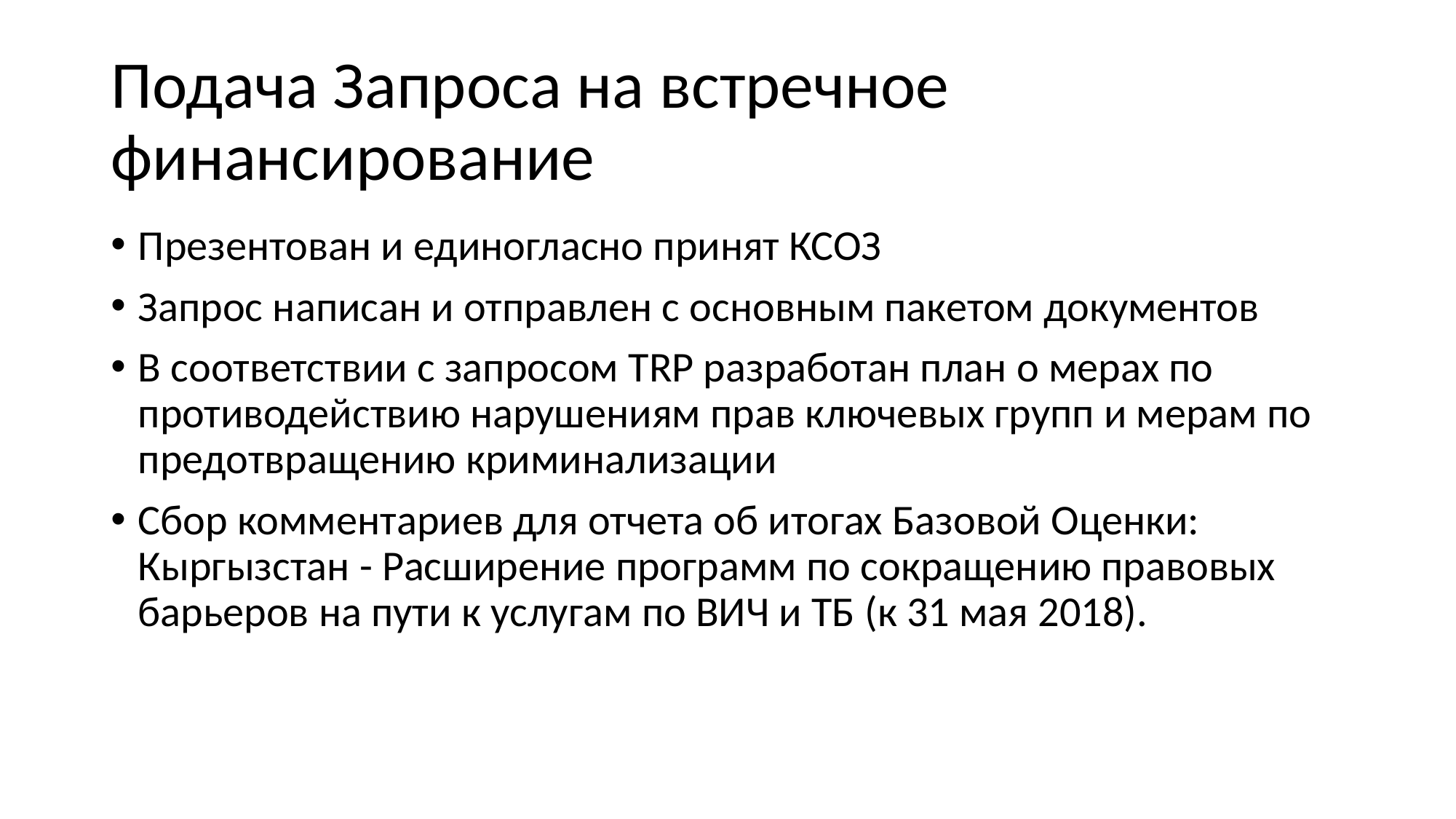

# Подача Запроса на встречное финансирование
Презентован и единогласно принят КСОЗ
Запрос написан и отправлен с основным пакетом документов
В соответствии с запросом TRP разработан план о мерах по противодействию нарушениям прав ключевых групп и мерам по предотвращению криминализации
Сбор комментариев для отчета об итогах Базовой Оценки: Кыргызстан - Расширение программ по сокращению правовых барьеров на пути к услугам по ВИЧ и ТБ (к 31 мая 2018).